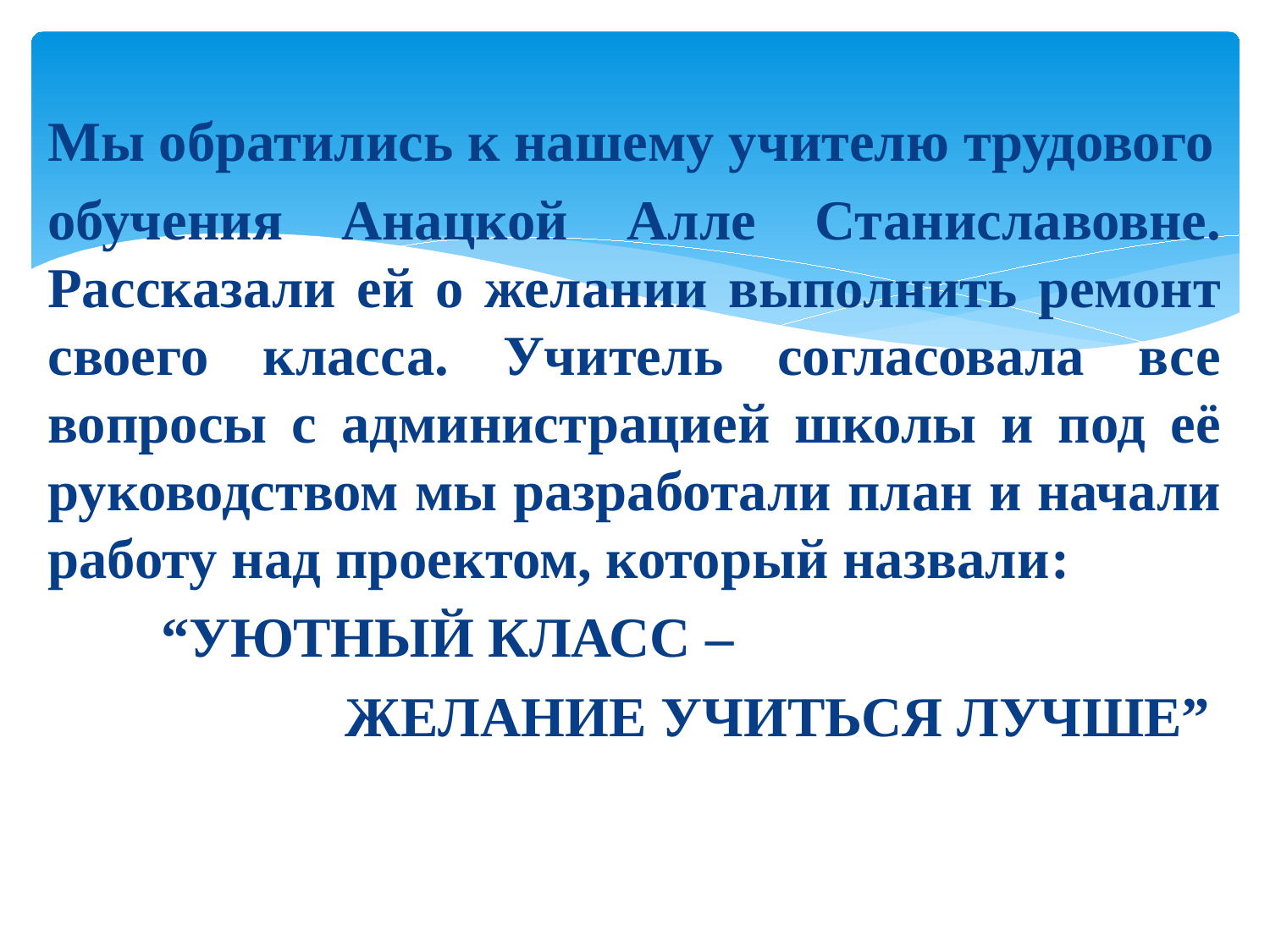

Мы обратились к нашему учителю трудового
обучения Анацкой Алле Станиславовне. Рассказали ей о желании выполнить ремонт своего класса. Учитель согласовала все вопросы с администрацией школы и под её руководством мы разработали план и начали работу над проектом, который назвали:
        “УЮТНЫЙ КЛАСС –
                     ЖЕЛАНИЕ УЧИТЬСЯ ЛУЧШЕ”